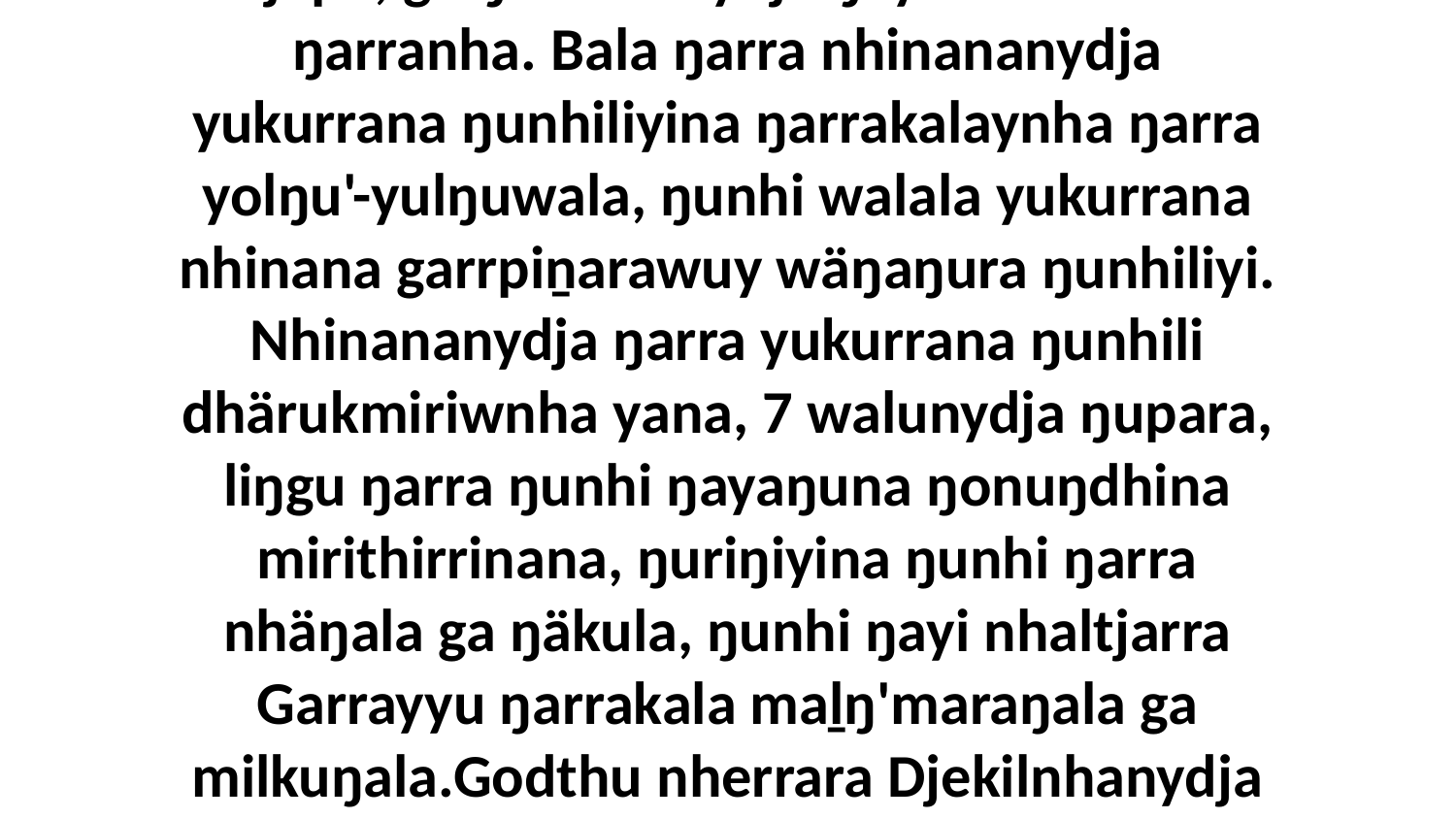

15 Yo, gäŋalanydja ŋayi ŋarranha marrtjina-a-a, ga yana liŋgu ga mulkana mayaŋ yäku Djepa, ga ŋunhalanydja ŋayi nherrarana ŋarranha. Bala ŋarra nhinananydja yukurrana ŋunhiliyina ŋarrakalaynha ŋarra yolŋu'-yulŋuwala, ŋunhi walala yukurrana nhinana garrpiṉarawuy wäŋaŋura ŋunhiliyi. Nhinananydja ŋarra yukurrana ŋunhili dhärukmiriwnha yana, 7 walunydja ŋupara, liŋgu ŋarra ŋunhi ŋayaŋuna ŋonuŋdhina mirithirrinana, ŋuriŋiyina ŋunhi ŋarra nhäŋala ga ŋäkula, ŋunhi ŋayi nhaltjarra Garrayyu ŋarrakala maḻŋ'maraŋala ga milkuŋala.Godthu nherrara Djekilnhanydja raypirri'yunarawuna nhanukalayŋuwu yolŋu'-yulŋuwuna3:16-27 (God appointed Ezekiel to warn his people)